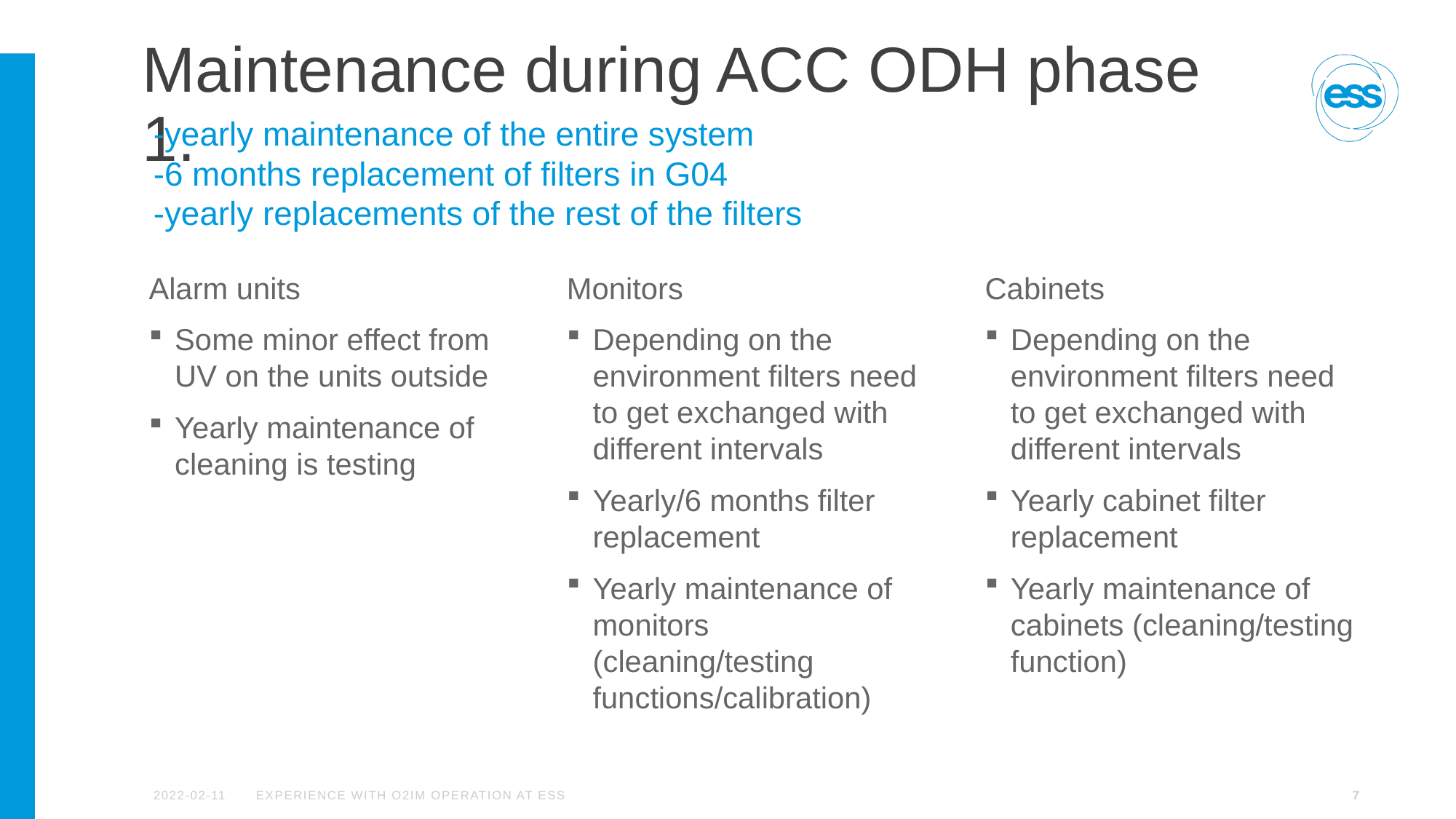

# Maintenance during ACC ODH phase 1.
-yearly maintenance of the entire system
-6 months replacement of filters in G04
-yearly replacements of the rest of the filters

Alarm units
Some minor effect from UV on the units outside
Yearly maintenance of cleaning is testing

Monitors
Depending on the environment filters need to get exchanged with different intervals
Yearly/6 months filter replacement
Yearly maintenance of monitors (cleaning/testing functions/calibration)
Cabinets
Depending on the environment filters need to get exchanged with different intervals
Yearly cabinet filter replacement
Yearly maintenance of cabinets (cleaning/testing function)
2022-02-11
Experience with O2iM operation at ESS
7